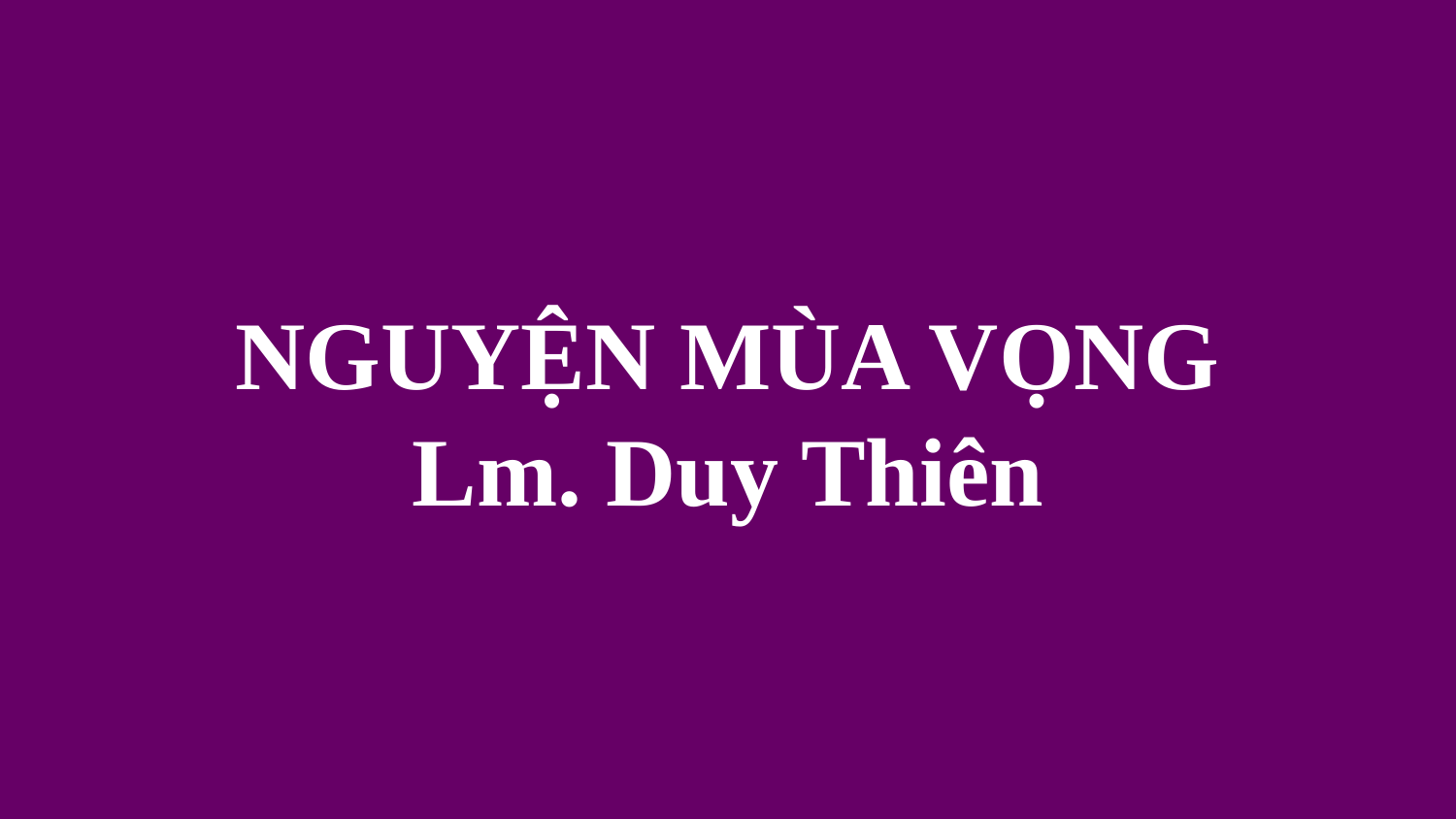

# NGUYỆN MÙA VỌNG Lm. Duy Thiên